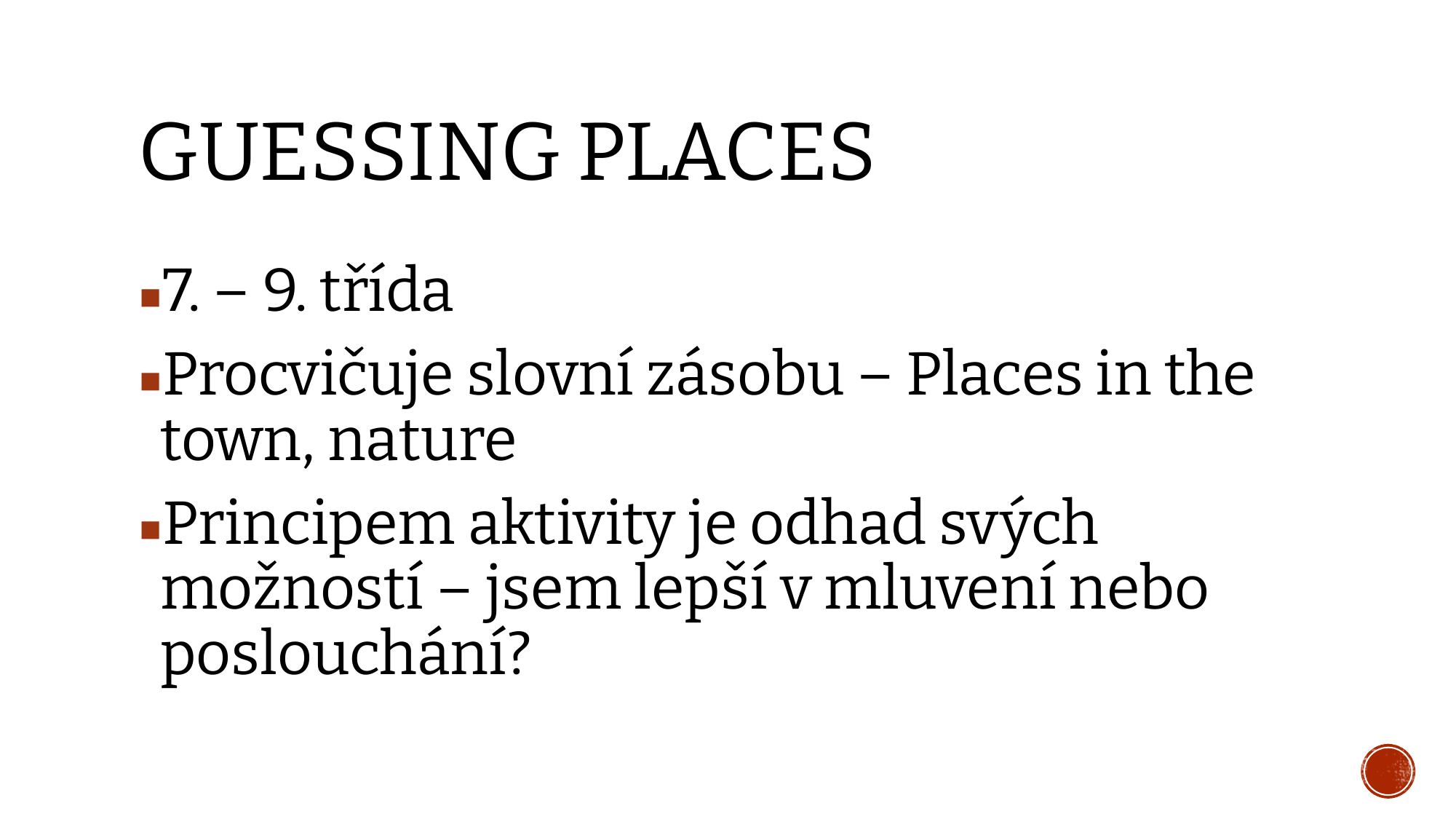

# GUESSING PLACES
7. – 9. třída
Procvičuje slovní zásobu – Places in the town, nature
Principem aktivity je odhad svých možností – jsem lepší v mluvení nebo poslouchání?